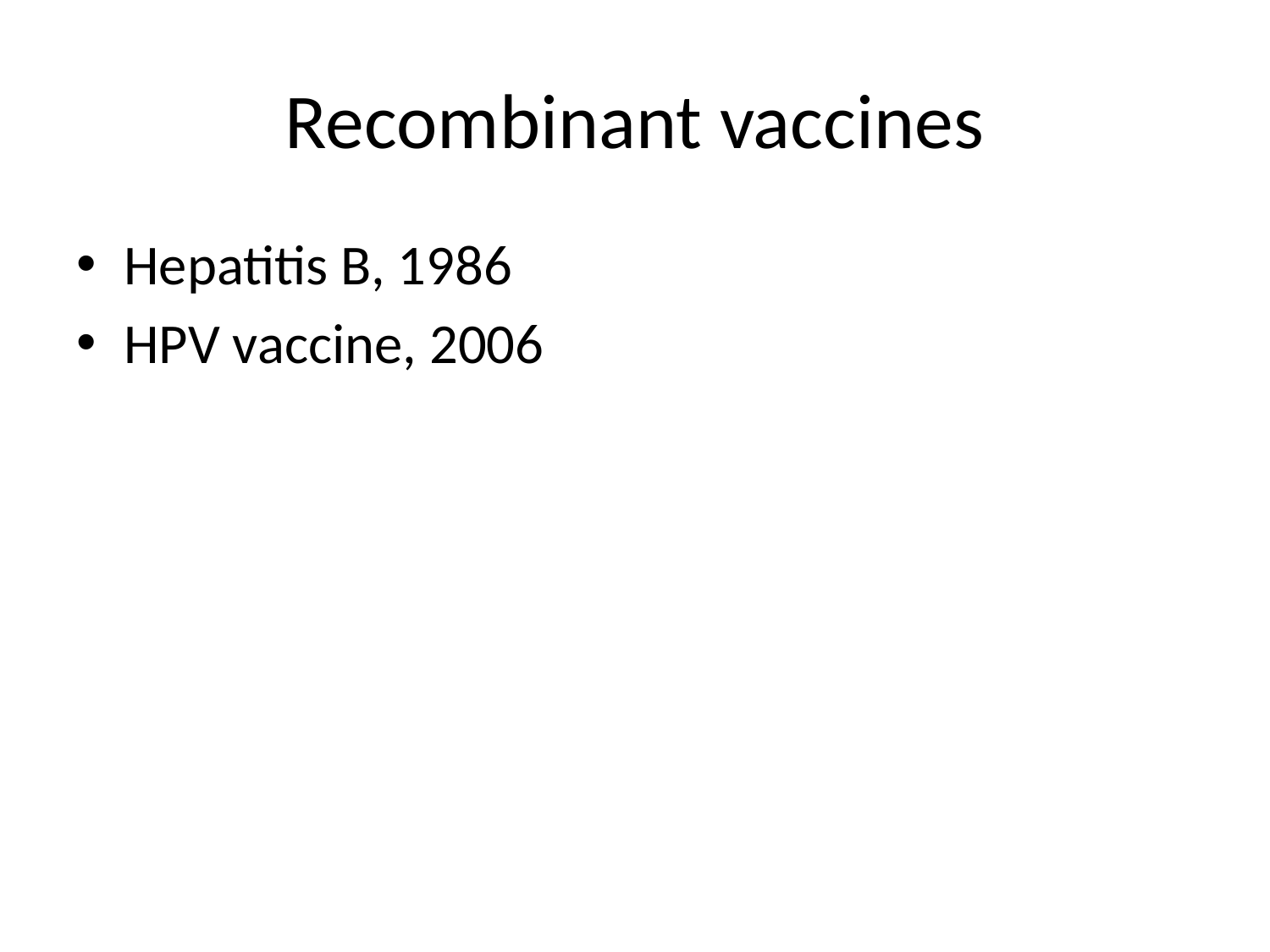

# Recombinant vaccines
Hepatitis B, 1986
HPV vaccine, 2006